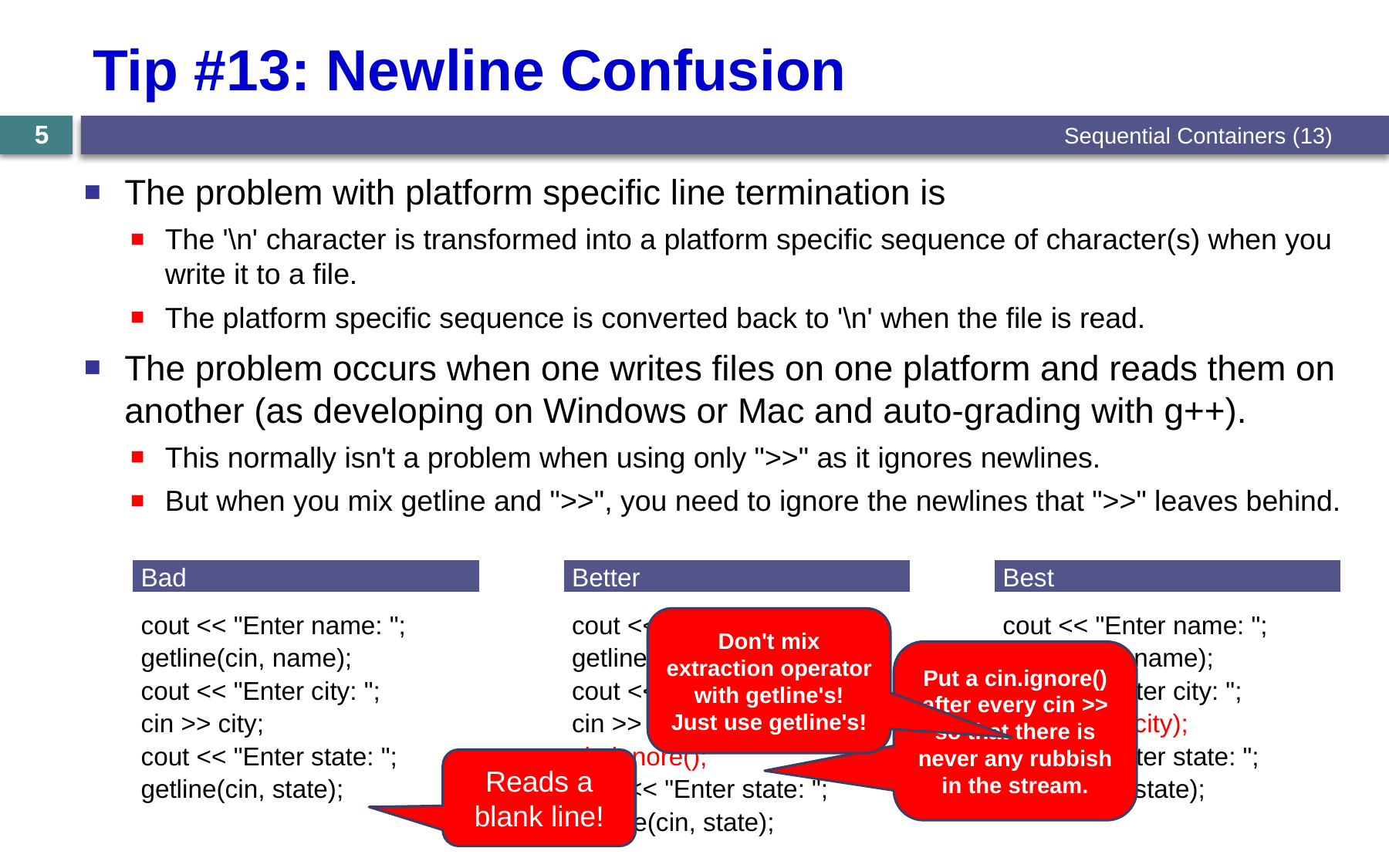

# Tip #13: Newline Confusion
Sequential Containers (13)
5
The problem with platform specific line termination is
The '\n' character is transformed into a platform specific sequence of character(s) when you write it to a file.
The platform specific sequence is converted back to '\n' when the file is read.
The problem occurs when one writes files on one platform and reads them on another (as developing on Windows or Mac and auto-grading with g++).
This normally isn't a problem when using only ">>" as it ignores newlines.
But when you mix getline and ">>", you need to ignore the newlines that ">>" leaves behind.
| Bad |
| --- |
| cout << "Enter name: "; getline(cin, name); cout << "Enter city: "; cin >> city; cout << "Enter state: "; getline(cin, state); |
| Better |
| --- |
| cout << "Enter name: "; getline(cin, name); cout << "Enter city: "; cin >> city; cin.ignore(); cout << "Enter state: "; getline(cin, state); |
| Best |
| --- |
| cout << "Enter name: "; getline(cin, name); cout << "Enter city: "; getline(cin, city); cout << "Enter state: "; getline(cin, state); |
Don't mix extraction operator with getline's!
Just use getline's!
Put a cin.ignore() after every cin >> so that there is never any rubbish in the stream.
Reads a blank line!